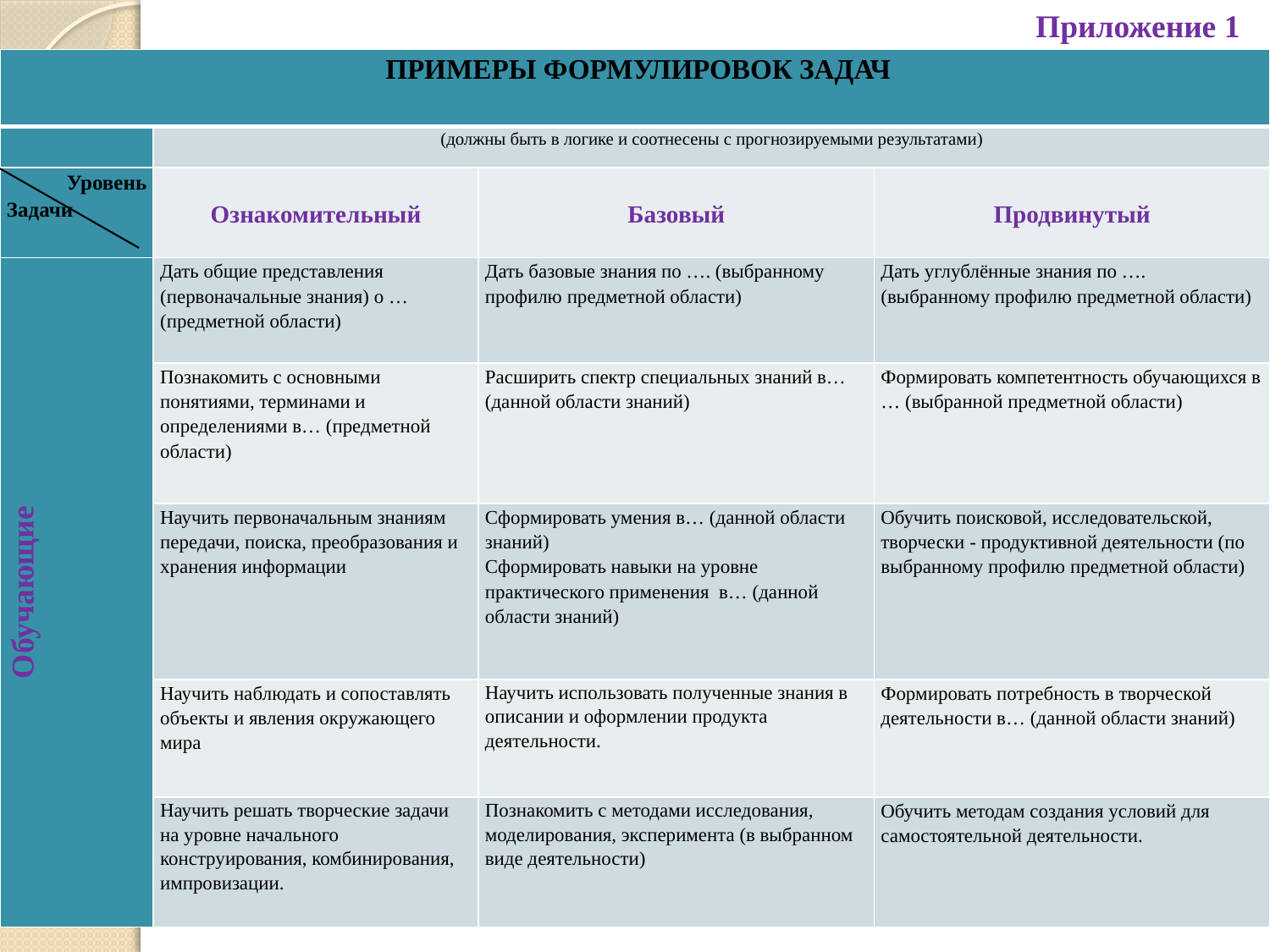

Приложение 1
| ПРИМЕРЫ ФОРМУЛИРОВОК ЗАДАЧ |  |  |  |
| --- | --- | --- | --- |
|  | (должны быть в логике и соотнесены с прогнозируемыми результатами) |  |  |
| Уровень Задачи | Ознакомительный | Базовый | Продвинутый |
| Обучающие | Дать общие представления (первоначальные знания) о … (предметной области) | Дать базовые знания по …. (выбранному профилю предметной области) | Дать углублённые знания по …. (выбранному профилю предметной области) |
|  | Познакомить с основными понятиями, терминами и определениями в… (предметной области) | Расширить спектр специальных знаний в… (данной области знаний) | Формировать компетентность обучающихся в … (выбранной предметной области) |
|  | Научить первоначальным знаниям передачи, поиска, преобразования и хранения информации | Сформировать умения в… (данной области знаний) Сформировать навыки на уровне практического применения в… (данной области знаний) | Обучить поисковой, исследовательской, творчески - продуктивной деятельности (по выбранному профилю предметной области) |
|  | Научить наблюдать и сопоставлять объекты и явления окружающего мира | Научить использовать полученные знания в описании и оформлении продукта деятельности. | Формировать потребность в творческой деятельности в… (данной области знаний) |
|  | Научить решать творческие задачи на уровне начального конструирования, комбинирования, импровизации. | Познакомить с методами исследования, моделирования, эксперимента (в выбранном виде деятельности) | Обучить методам создания условий для самостоятельной деятельности. |